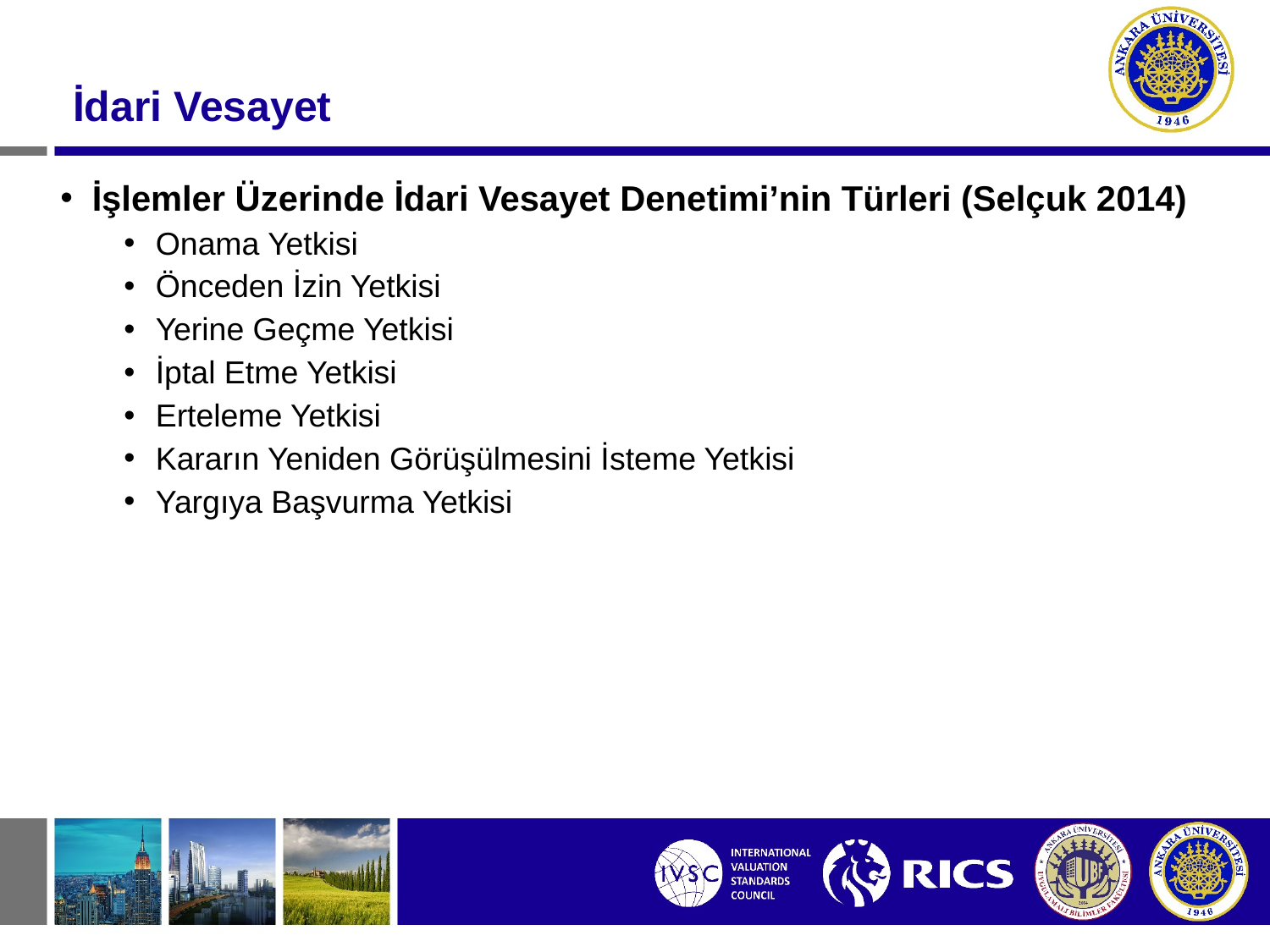

İdari Vesayet
İşlemler Üzerinde İdari Vesayet Denetimi’nin Türleri (Selçuk 2014)
Onama Yetkisi
Önceden İzin Yetkisi
Yerine Geçme Yetkisi
İptal Etme Yetkisi
Erteleme Yetkisi
Kararın Yeniden Görüşülmesini İsteme Yetkisi
Yargıya Başvurma Yetkisi